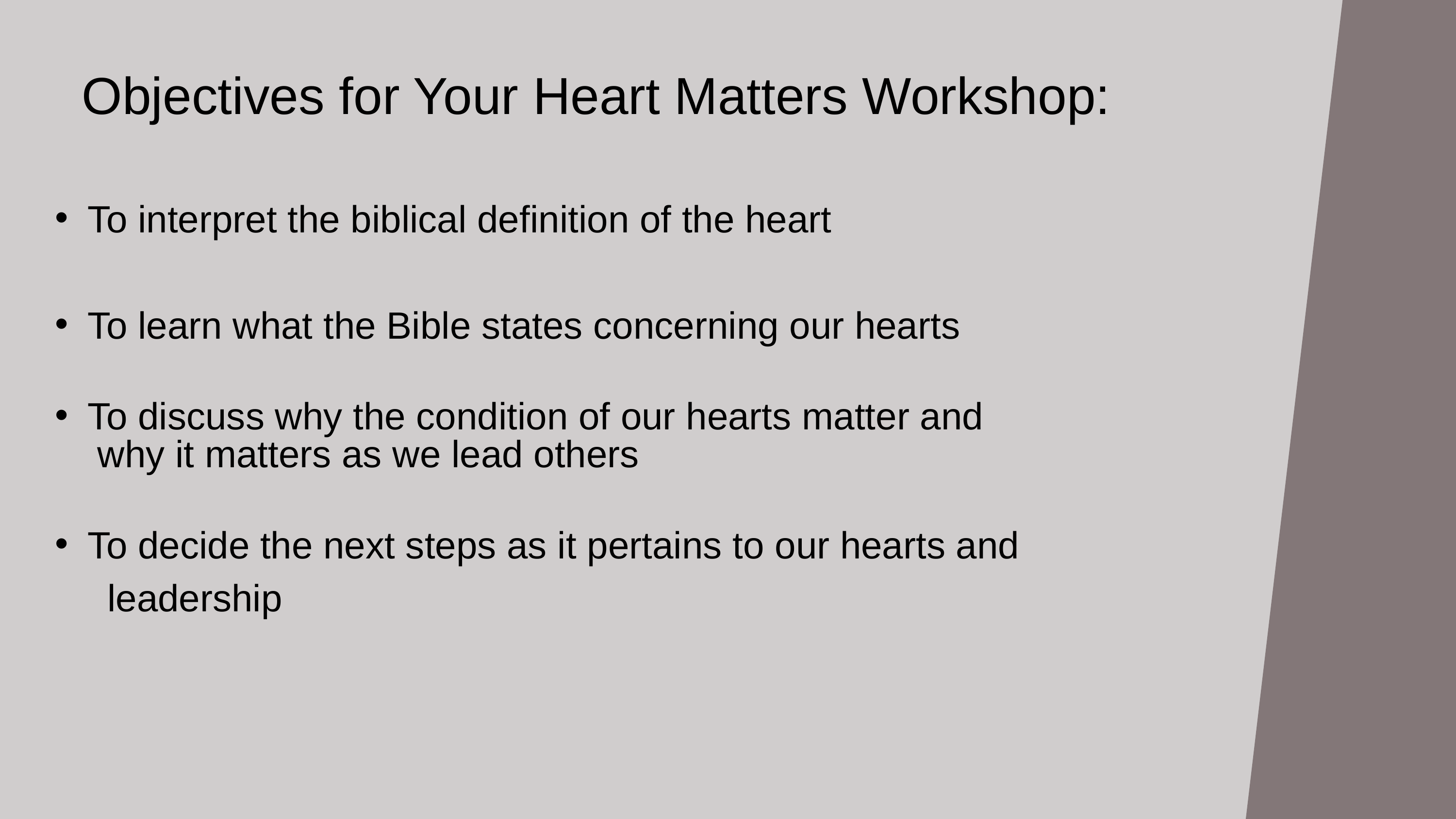

Objectives for Your Heart Matters Workshop:
To interpret the biblical definition of the heart

To learn what the Bible states concerning our hearts

To discuss why the condition of our hearts matter and
    why it matters as we lead others

To decide the next steps as it pertains to our hearts and
        leadership